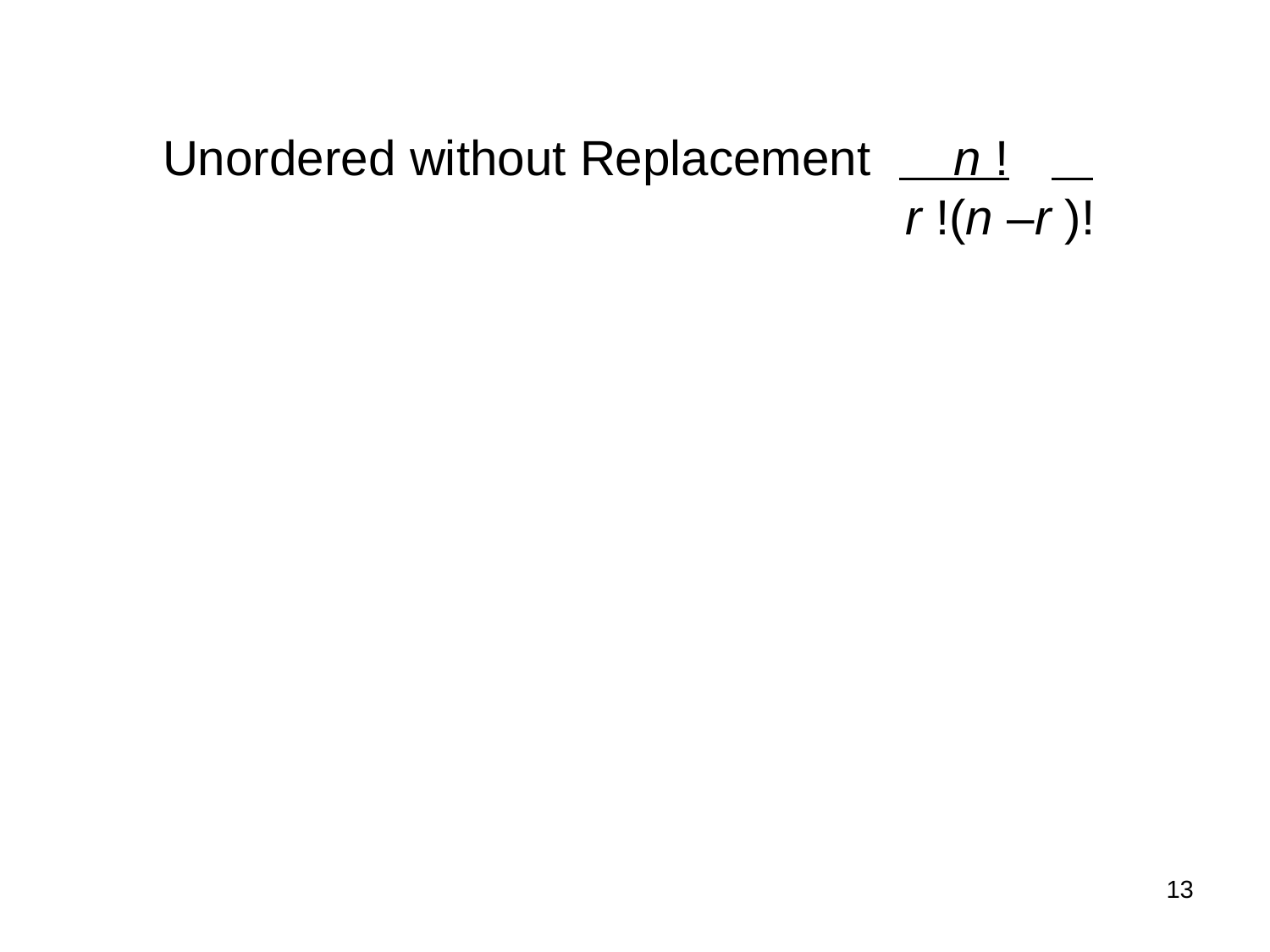

# Unordered without Replacement      n ! r !(n –r )!
13